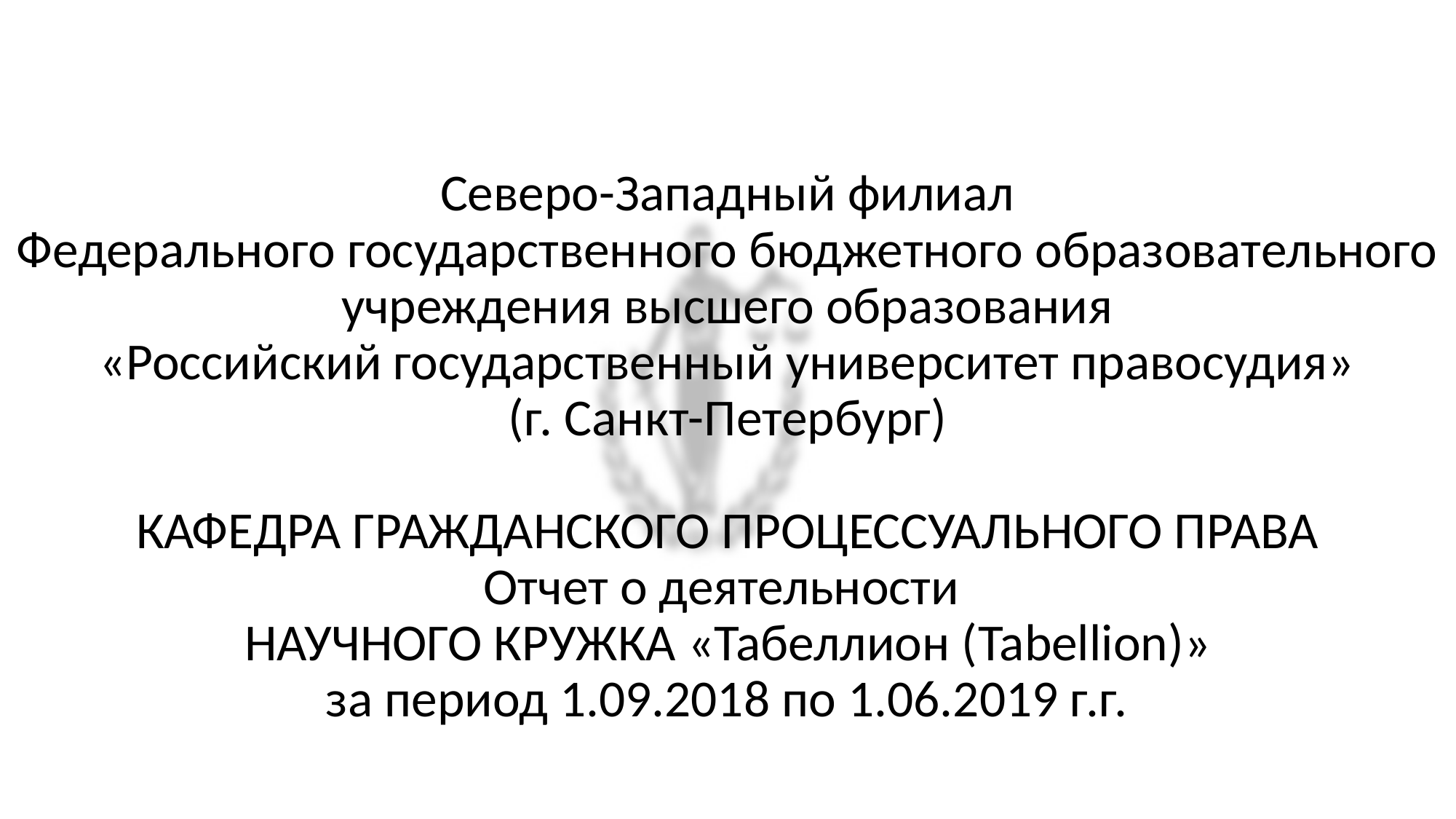

# Северо-Западный филиал Федерального государственного бюджетного образовательного учреждения высшего образования «Российский государственный университет правосудия» (г. Санкт-Петербург)   КАФЕДРА ГРАЖДАНСКОГО ПРОЦЕССУАЛЬНОГО ПРАВА Отчет о деятельности НАУЧНОГО КРУЖКА «Табеллион (Tabellion)» за период 1.09.2018 по 1.06.2019 г.г.